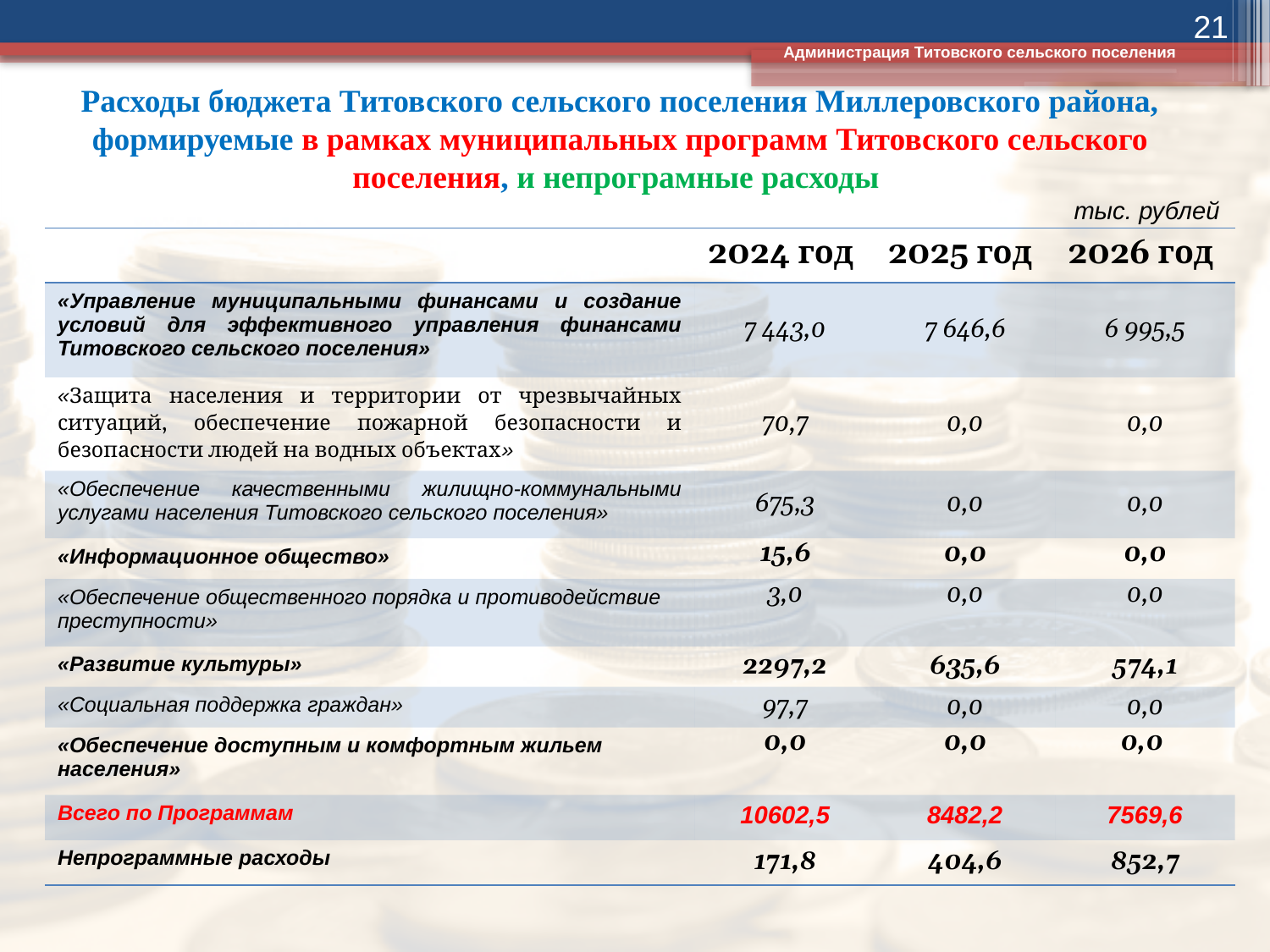

21
Администрация Титовского сельского поселения
# Расходы бюджета Титовского сельского поселения Миллеровского района, формируемые в рамках муниципальных программ Титовского сельского поселения, и непрограмные расходы
тыс. рублей
|  | 2024 год | 2025 год | 2026 год |
| --- | --- | --- | --- |
| «Управление муниципальными финансами и создание условий для эффективного управления финансами Титовского сельского поселения» | 7 443,0 | 7 646,6 | 6 995,5 |
| «Защита населения и территории от чрезвычайных ситуаций, обеспечение пожарной безопасности и безопасности людей на водных объектах» | 70,7 | 0,0 | 0,0 |
| «Обеспечение качественными жилищно-коммунальными услугами населения Титовского сельского поселения» | 675,3 | 0,0 | 0,0 |
| «Информационное общество» | 15,6 | 0,0 | 0,0 |
| «Обеспечение общественного порядка и противодействие преступности» | 3,0 | 0,0 | 0,0 |
| «Развитие культуры» | 2297,2 | 635,6 | 574,1 |
| «Социальная поддержка граждан» | 97,7 | 0,0 | 0,0 |
| «Обеспечение доступным и комфортным жильем населения» | 0,0 | 0,0 | 0,0 |
| Всего по Программам | 10602,5 | 8482,2 | 7569,6 |
| Непрограммные расходы | 171,8 | 404,6 | 852,7 |